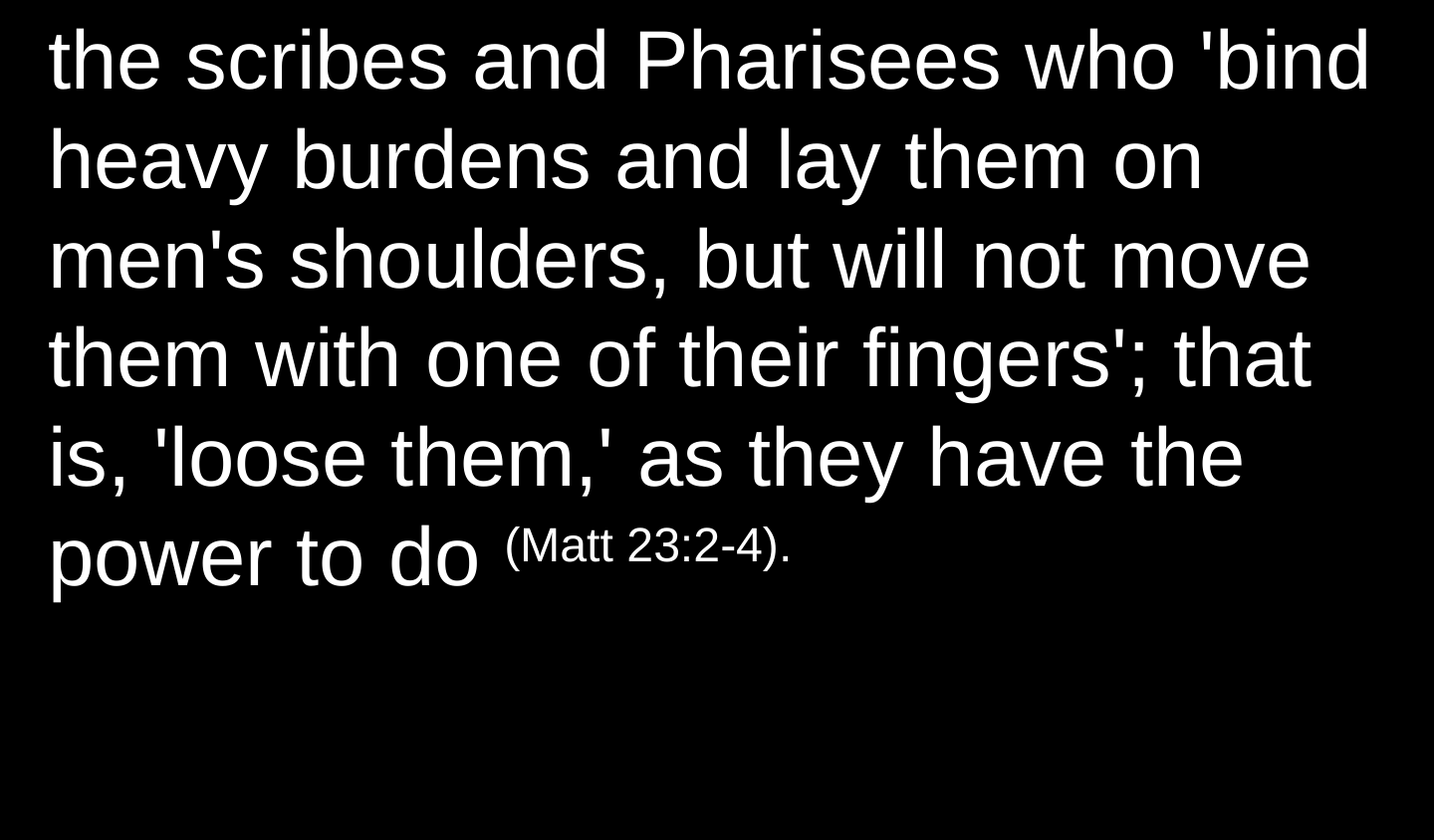

the scribes and Pharisees who 'bind heavy burdens and lay them on men's shoulders, but will not move them with one of their fingers'; that is, 'loose them,' as they have the power to do (Matt 23:2-4).